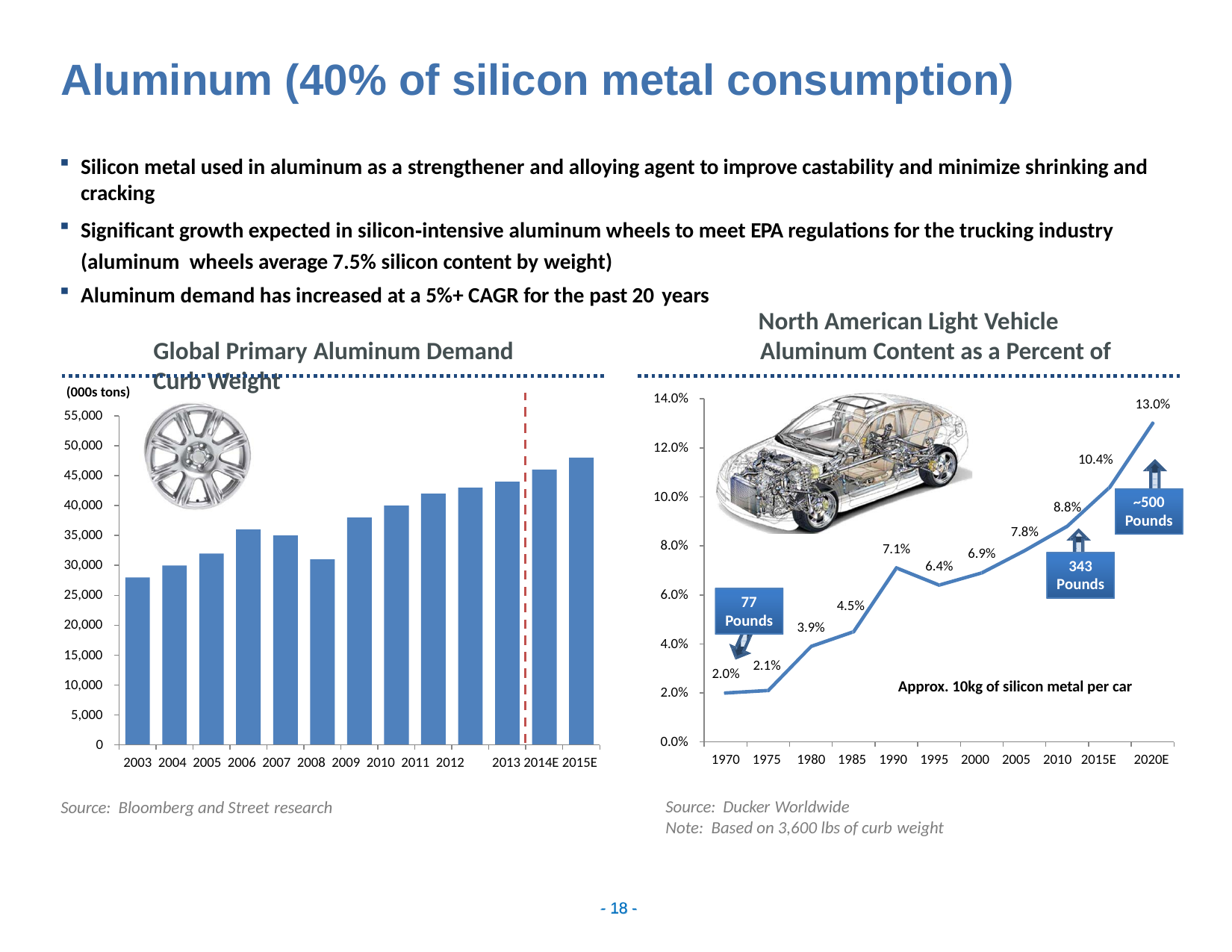

# Aluminum (40% of silicon metal consumption)

Silicon metal used in aluminum as a strengthener and alloying agent to improve castability and minimize shrinking and  cracking
Significant growth expected in silicon‐intensive aluminum wheels to meet EPA regulations for the trucking industry (aluminum  wheels average 7.5% silicon content by weight)
Aluminum demand has increased at a 5%+ CAGR for the past 20 years
North American Light Vehicle
Global Primary Aluminum Demand	Aluminum Content as a Percent of Curb Weight

(000s tons)
14.0%

13.0%

55,000

50,000
12.0%

10.4%

45,000

10.0%

~500
Pounds

40,000

8.8%

7.8%
35,000

8.0%

7.1%
6.9%

30,000
343
Pounds
6.4%

6.0%
25,000

77
Pounds

4.5%

20,000
3.9%

4.0%

15,000

2.1%
2.0%

10,000
Approx. 10kg of silicon metal per car
2.0%

5,000

0.0%

0

1970    1975
1980    1985    1990    1995    2000    2005    2010   2015E     2020E
2003  2004  2005  2006  2007  2008  2009  2010  2011  2012        2013 2014E 2015E
Source:  Bloomberg and Street research
Source:  Ducker Worldwide
Note:  Based on 3,600 lbs of curb weight